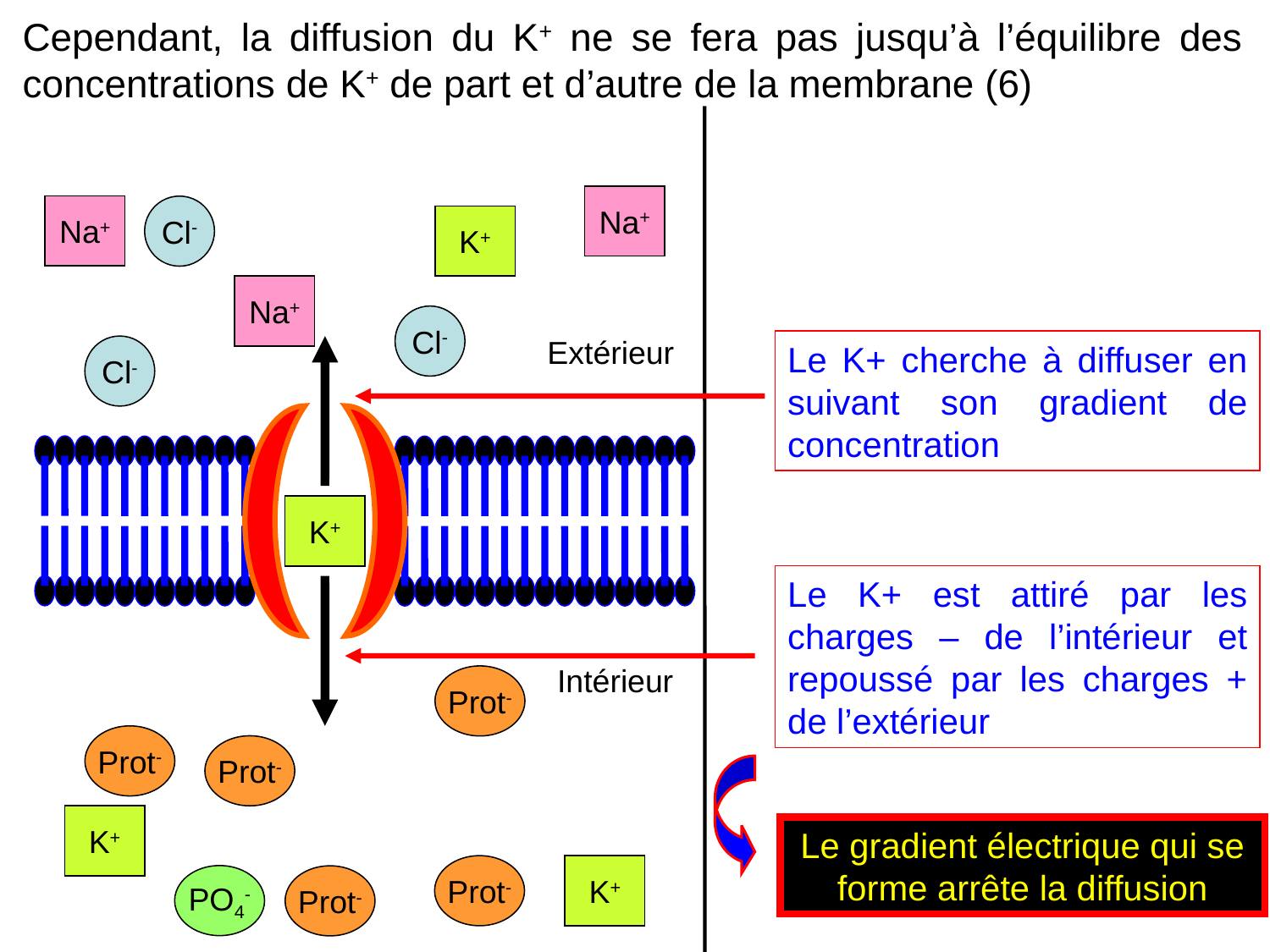

Cependant, la diffusion du K+ ne se fera pas jusqu’à l’équilibre des concentrations de K+ de part et d’autre de la membrane (6)

Na+
Na+
Cl-
K+
Na+
Cl-
Extérieur
Le K+ cherche à diffuser en suivant son gradient de concentration
Cl-

K+
Le K+ est attiré par les charges – de l’intérieur et repoussé par les charges + de l’extérieur

Intérieur

Prot-
Prot-
Prot-

K+
Le gradient électrique qui se forme arrête la diffusion
Prot-
K+
PO4-
Prot-